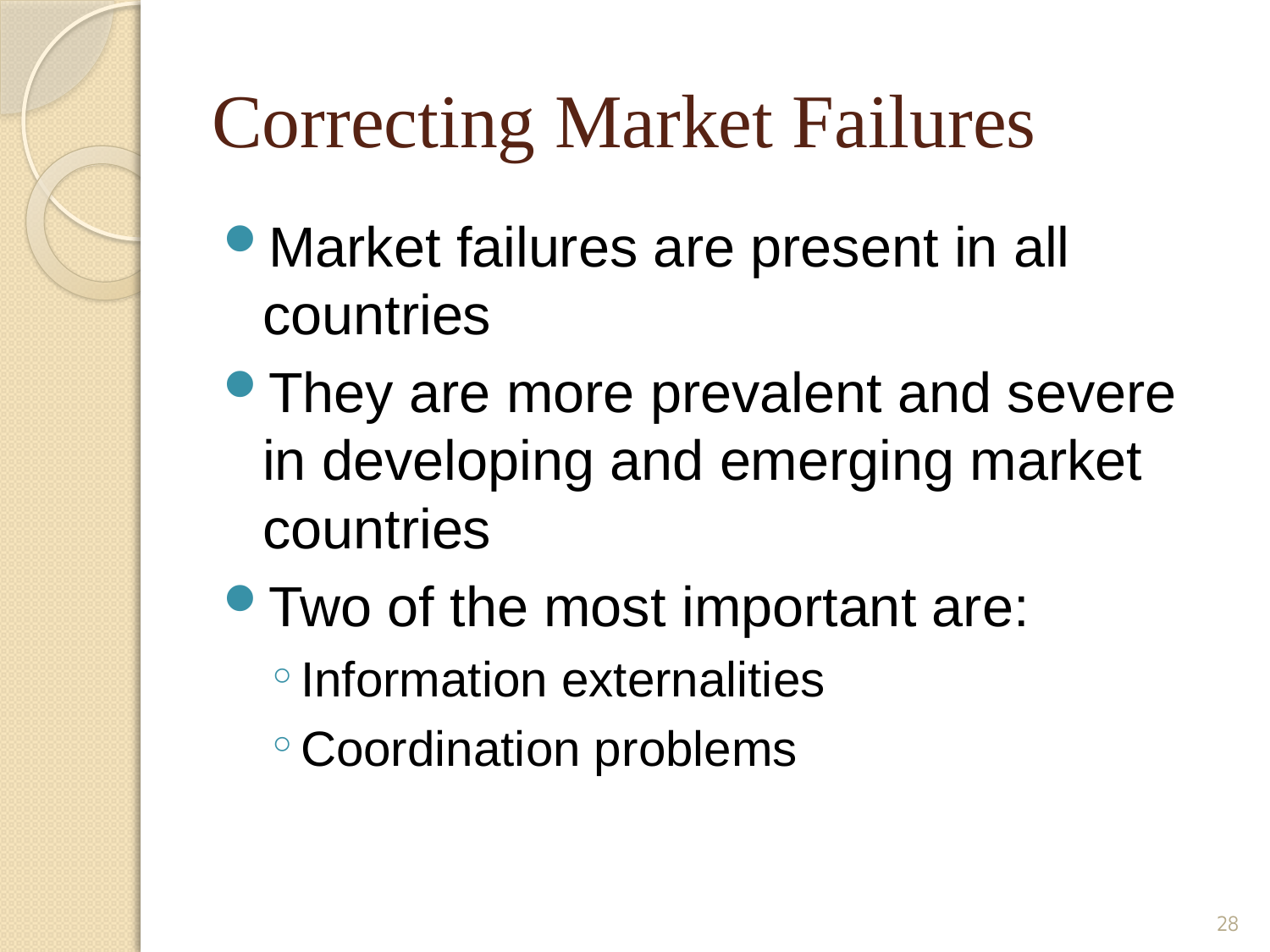

# Correcting Market Failures
Market failures are present in all countries
They are more prevalent and severe in developing and emerging market countries
Two of the most important are:
Information externalities
Coordination problems
28